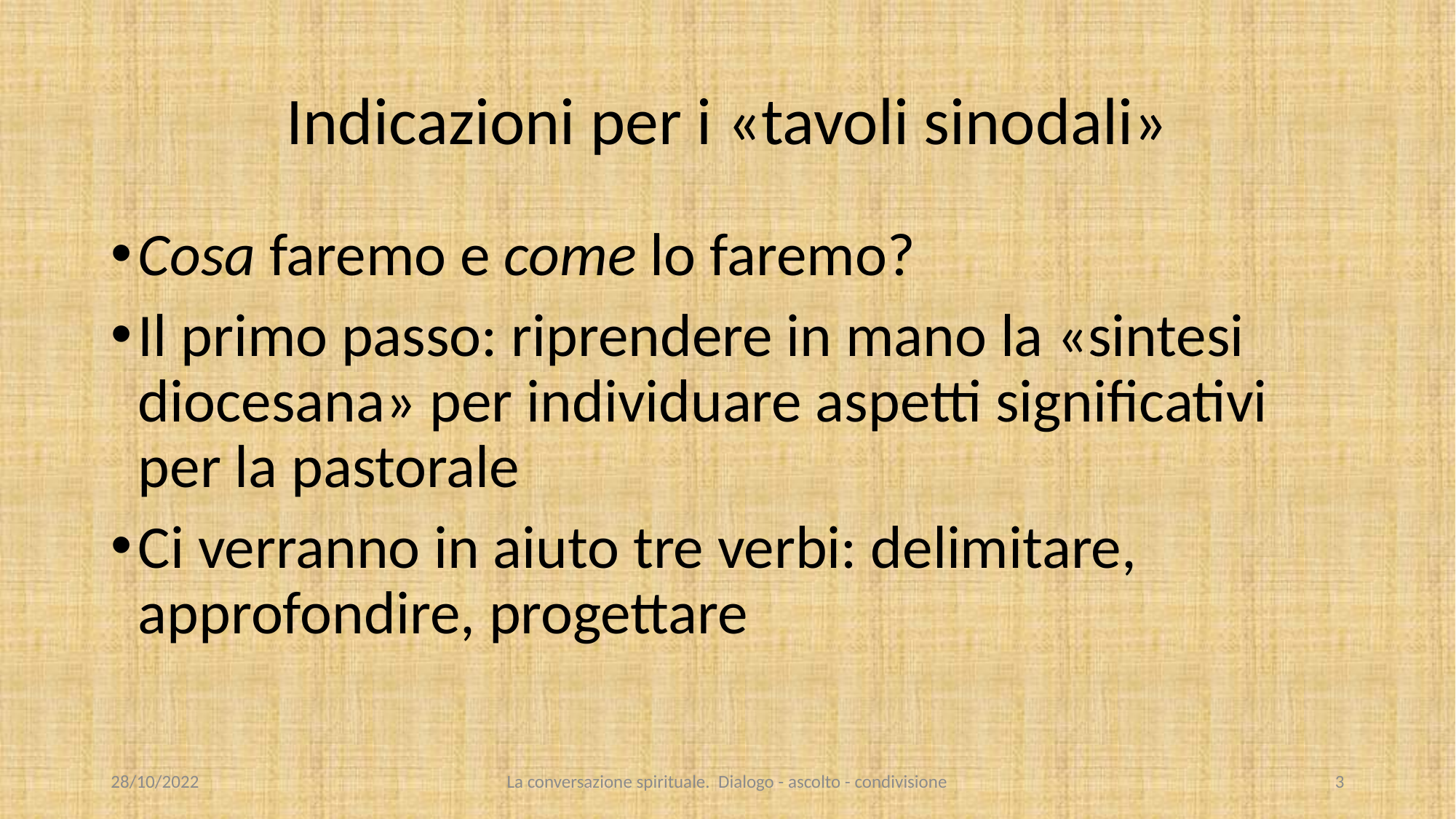

# Indicazioni per i «tavoli sinodali»
Cosa faremo e come lo faremo?
Il primo passo: riprendere in mano la «sintesi diocesana» per individuare aspetti significativi per la pastorale
Ci verranno in aiuto tre verbi: delimitare, approfondire, progettare
28/10/2022
La conversazione spirituale.  Dialogo - ascolto - condivisione
3